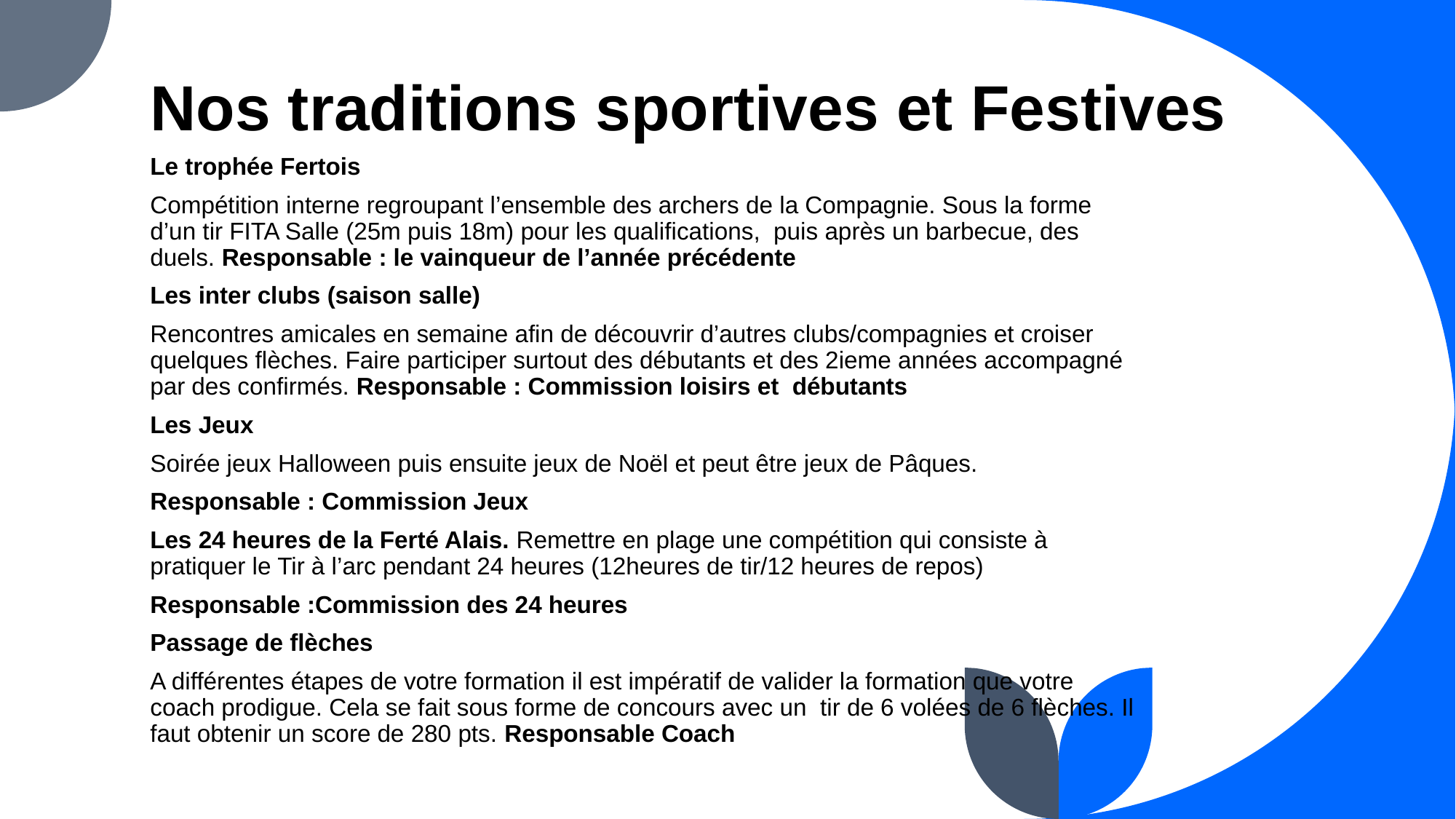

# Nos traditions sportives et Festives
Le trophée Fertois
Compétition interne regroupant l’ensemble des archers de la Compagnie. Sous la forme d’un tir FITA Salle (25m puis 18m) pour les qualifications,  puis après un barbecue, des duels. Responsable : le vainqueur de l’année précédente
Les inter clubs (saison salle)
Rencontres amicales en semaine afin de découvrir d’autres clubs/compagnies et croiser quelques flèches. Faire participer surtout des débutants et des 2ieme années accompagné par des confirmés. Responsable : Commission loisirs et  débutants
Les Jeux
Soirée jeux Halloween puis ensuite jeux de Noël et peut être jeux de Pâques.
Responsable : Commission Jeux
Les 24 heures de la Ferté Alais. Remettre en plage une compétition qui consiste à pratiquer le Tir à l’arc pendant 24 heures (12heures de tir/12 heures de repos)
Responsable :Commission des 24 heures
Passage de flèches
A différentes étapes de votre formation il est impératif de valider la formation que votre coach prodigue. Cela se fait sous forme de concours avec un  tir de 6 volées de 6 flèches. Il faut obtenir un score de 280 pts. Responsable Coach